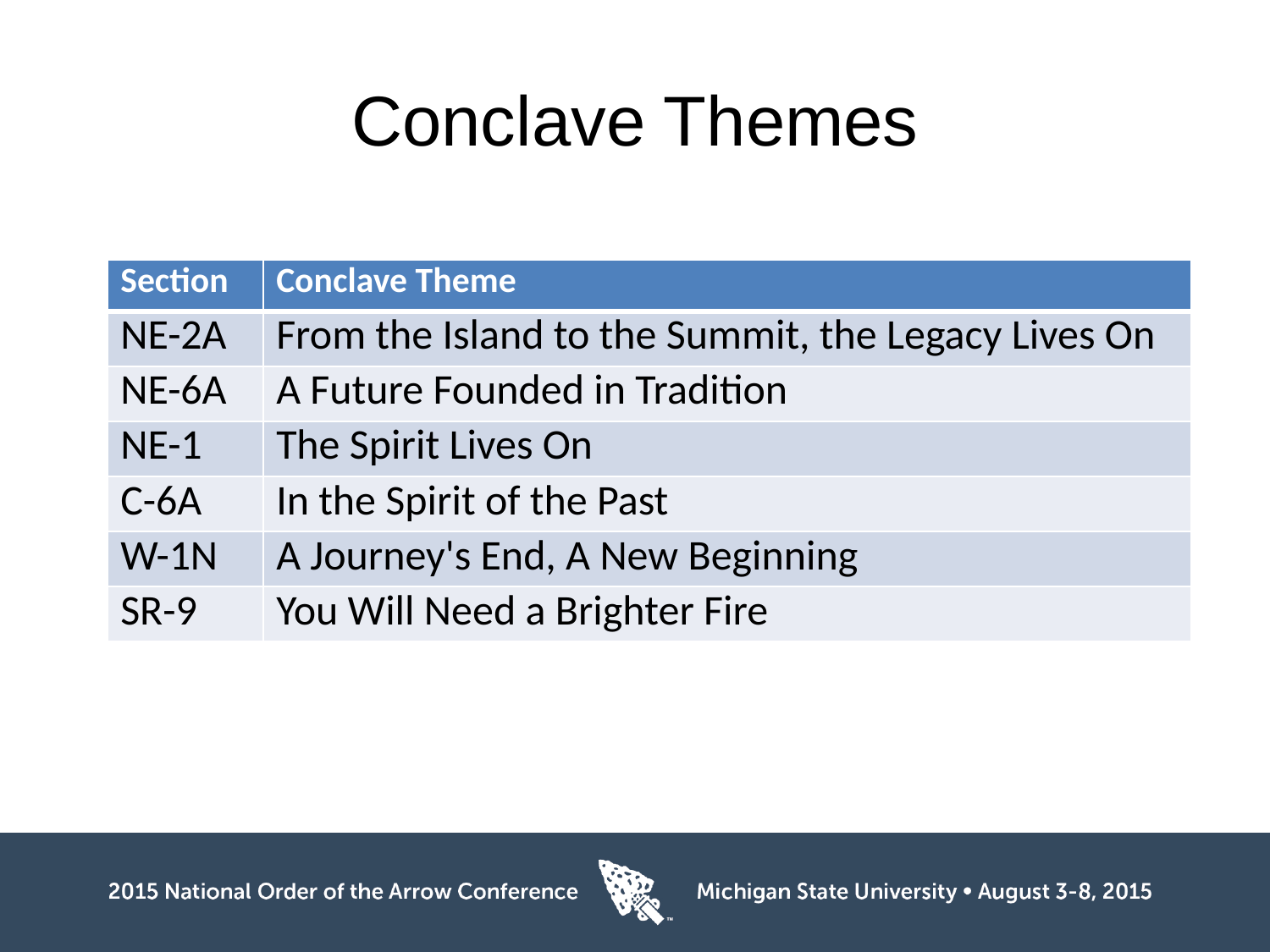

# Conclave Themes

| Section | Conclave Theme |
| --- | --- |
| NE-2A | From the Island to the Summit, the Legacy Lives On |
| NE-6A | A Future Founded in Tradition |
| NE-1 | The Spirit Lives On |
| C-6A | In the Spirit of the Past |
| W-1N | A Journey's End, A New Beginning |
| SR-9 | You Will Need a Brighter Fire |